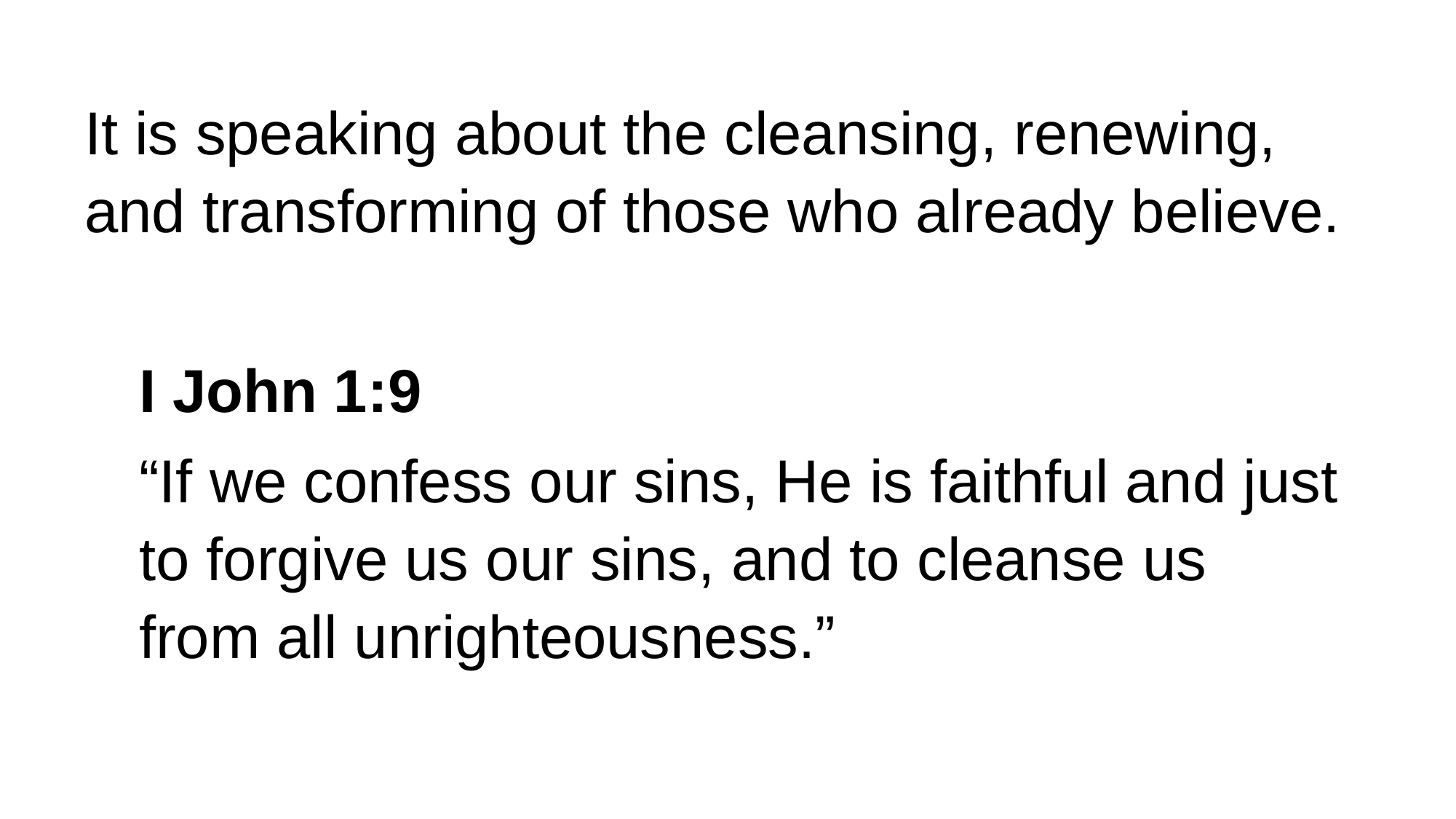

It is speaking about the cleansing, renewing, and transforming of those who already believe.

I John 1:9
“If we confess our sins, He is faithful and just to forgive us our sins, and to cleanse us from all unrighteousness.”